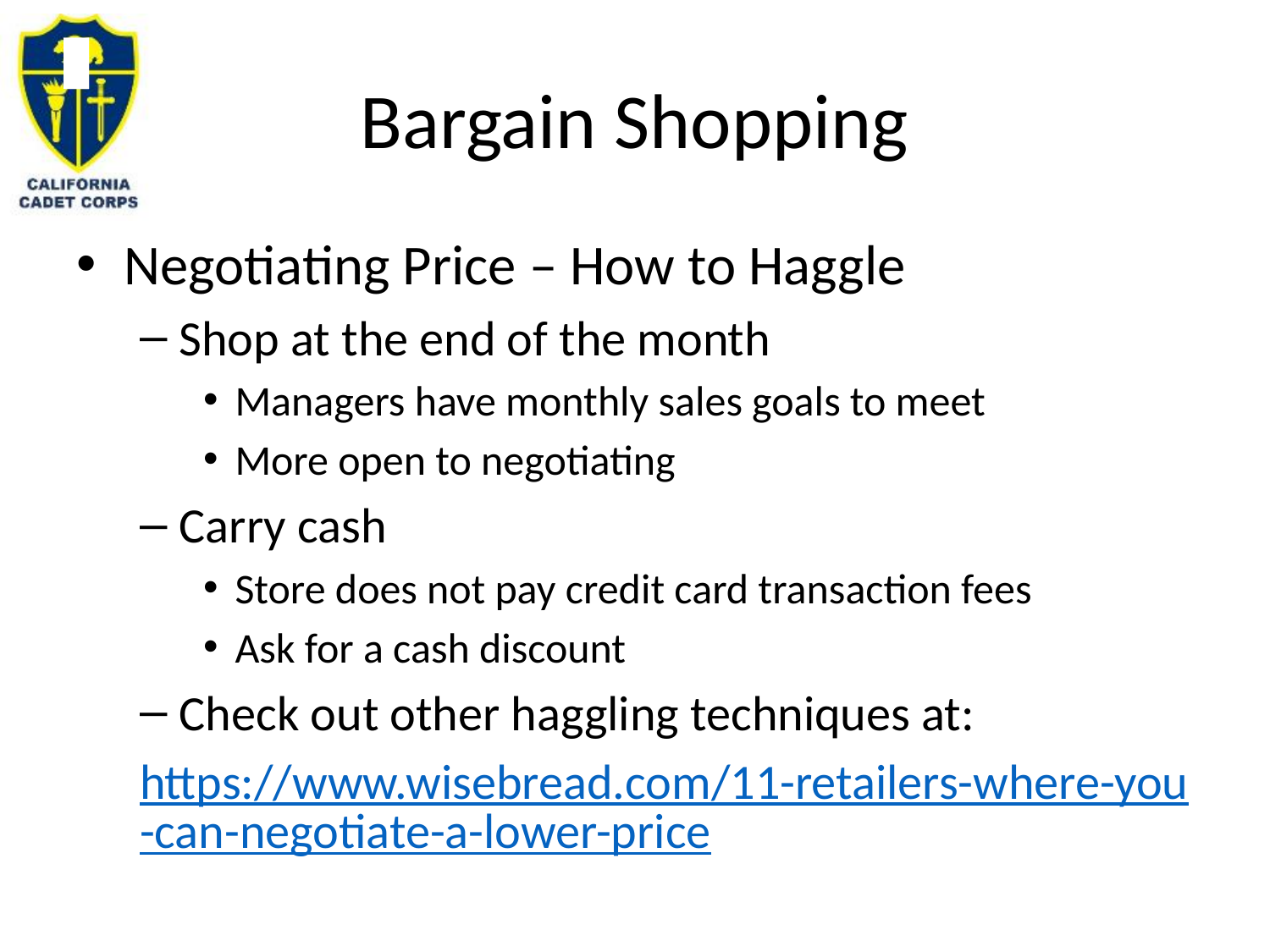

# Bargain Shopping
Negotiating Price – How to Haggle
Shop at the end of the month
Managers have monthly sales goals to meet
More open to negotiating
Carry cash
Store does not pay credit card transaction fees
Ask for a cash discount
Check out other haggling techniques at:
https://www.wisebread.com/11-retailers-where-you-can-negotiate-a-lower-price